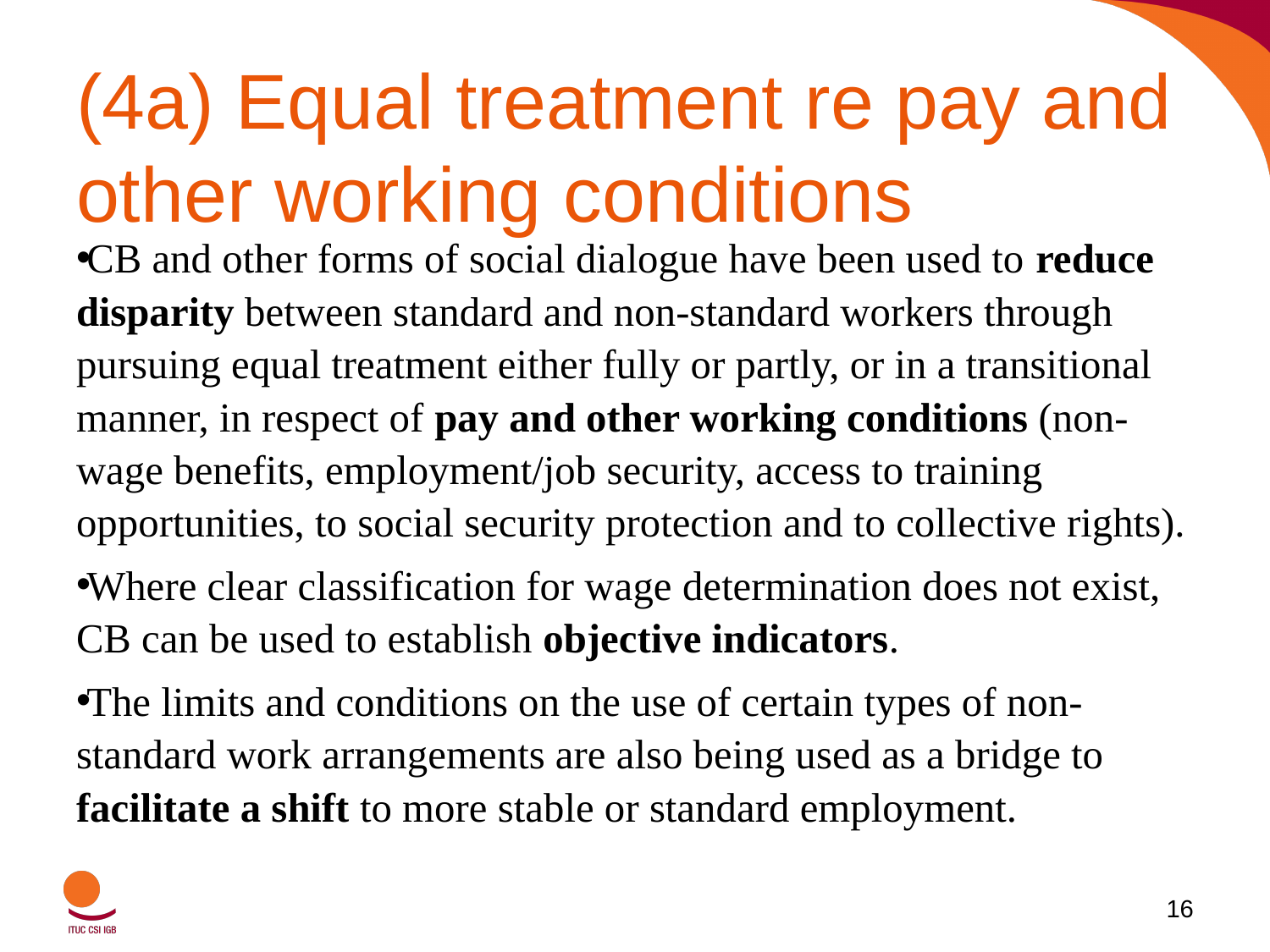

# (4a) Equal treatment re pay and other working conditions
CB and other forms of social dialogue have been used to reduce disparity between standard and non-standard workers through pursuing equal treatment either fully or partly, or in a transitional manner, in respect of pay and other working conditions (non-wage benefits, employment/job security, access to training opportunities, to social security protection and to collective rights).
Where clear classification for wage determination does not exist, CB can be used to establish objective indicators.
The limits and conditions on the use of certain types of non-standard work arrangements are also being used as a bridge to facilitate a shift to more stable or standard employment.
16